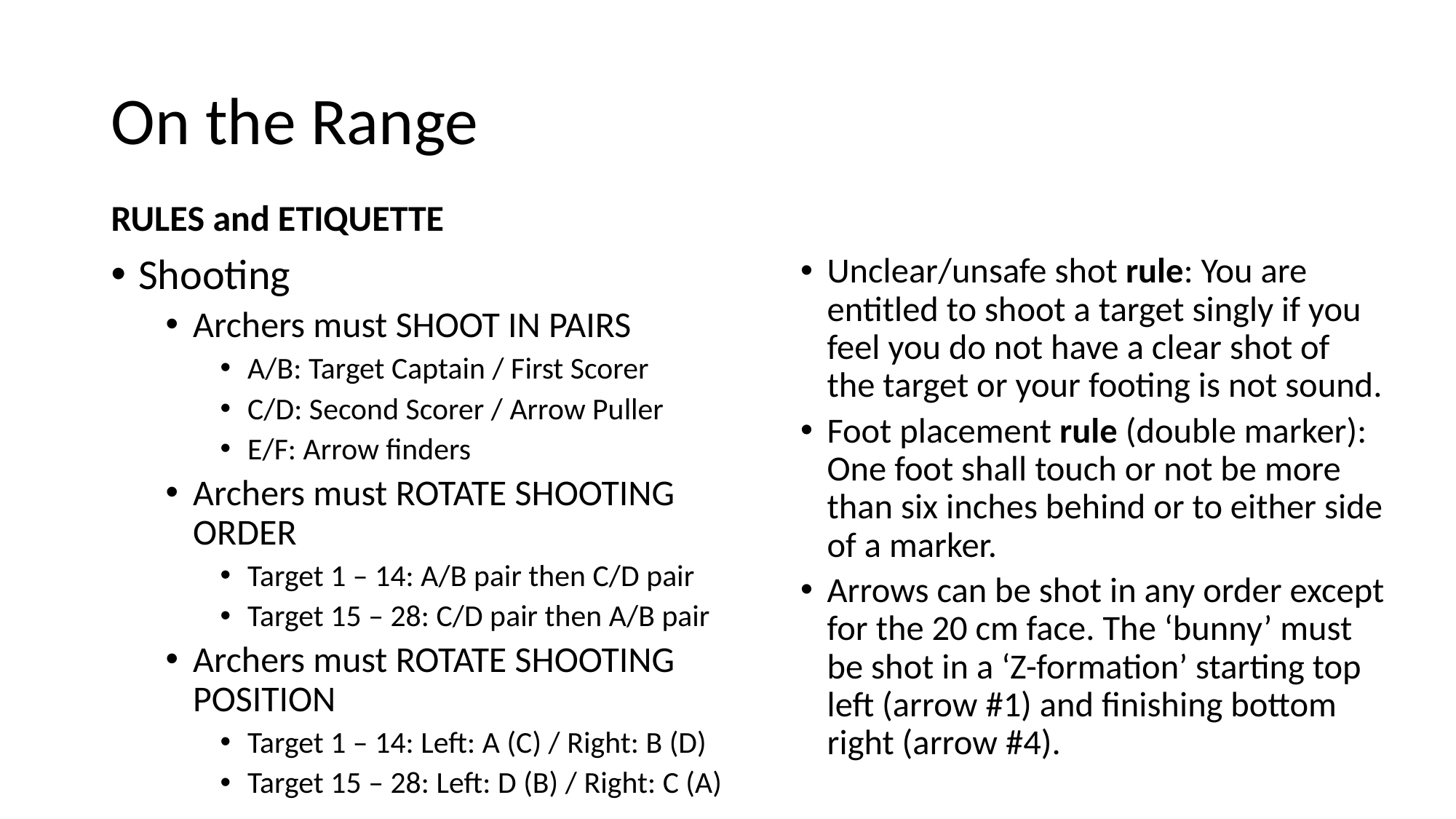

# On the Range
RULES and ETIQUETTE

Shooting
Archers must SHOOT IN PAIRS
A/B: Target Captain / First Scorer
C/D: Second Scorer / Arrow Puller
E/F: Arrow finders
Archers must ROTATE SHOOTING ORDER
Target 1 – 14: A/B pair then C/D pair
Target 15 – 28: C/D pair then A/B pair
Archers must ROTATE SHOOTING POSITION
Target 1 – 14: Left: A (C) / Right: B (D)
Target 15 – 28: Left: D (B) / Right: C (A)
Unclear/unsafe shot rule: You are entitled to shoot a target singly if you feel you do not have a clear shot of the target or your footing is not sound.
Foot placement rule (double marker): One foot shall touch or not be more than six inches behind or to either side of a marker.
Arrows can be shot in any order except for the 20 cm face. The ‘bunny’ must be shot in a ‘Z-formation’ starting top left (arrow #1) and finishing bottom right (arrow #4).